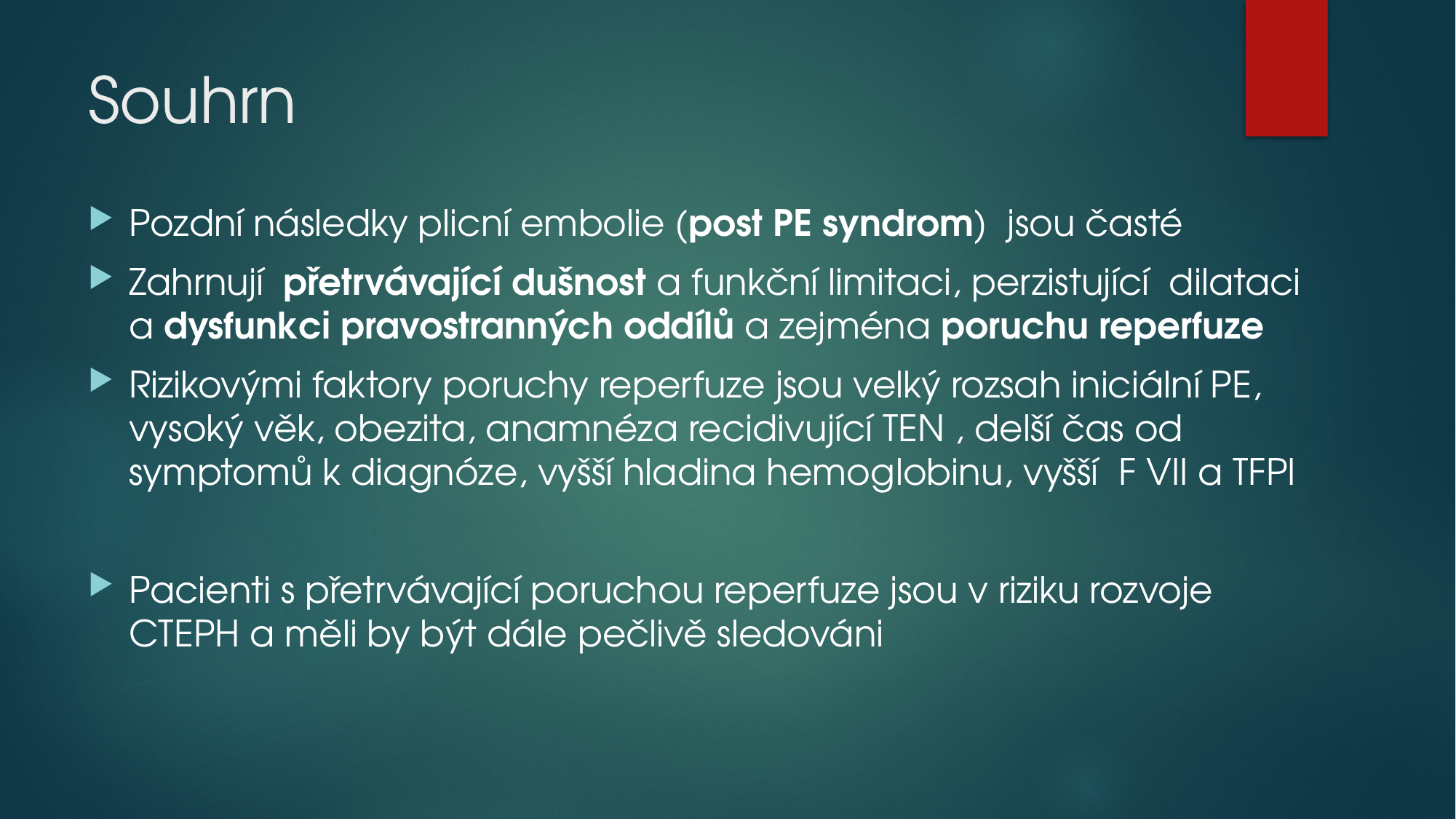

# Souhrn
Pozdní následky plicní embolie (post PE syndrom)  jsou časté
Zahrnují  přetrvávající dušnost a funkční limitaci, perzistující  dilataci a dysfunkci pravostranných oddílů a zejména poruchu reperfuze
Rizikovými faktory poruchy reperfuze jsou velký rozsah iniciální PE, vysoký věk, obezita, anamnéza recidivující TEN , delší čas od symptomů k diagnóze, vyšší hladina hemoglobinu, vyšší  F VII a TFPI

Pacienti s přetrvávající poruchou reperfuze jsou v riziku rozvoje CTEPH a měli by být dále pečlivě sledováni